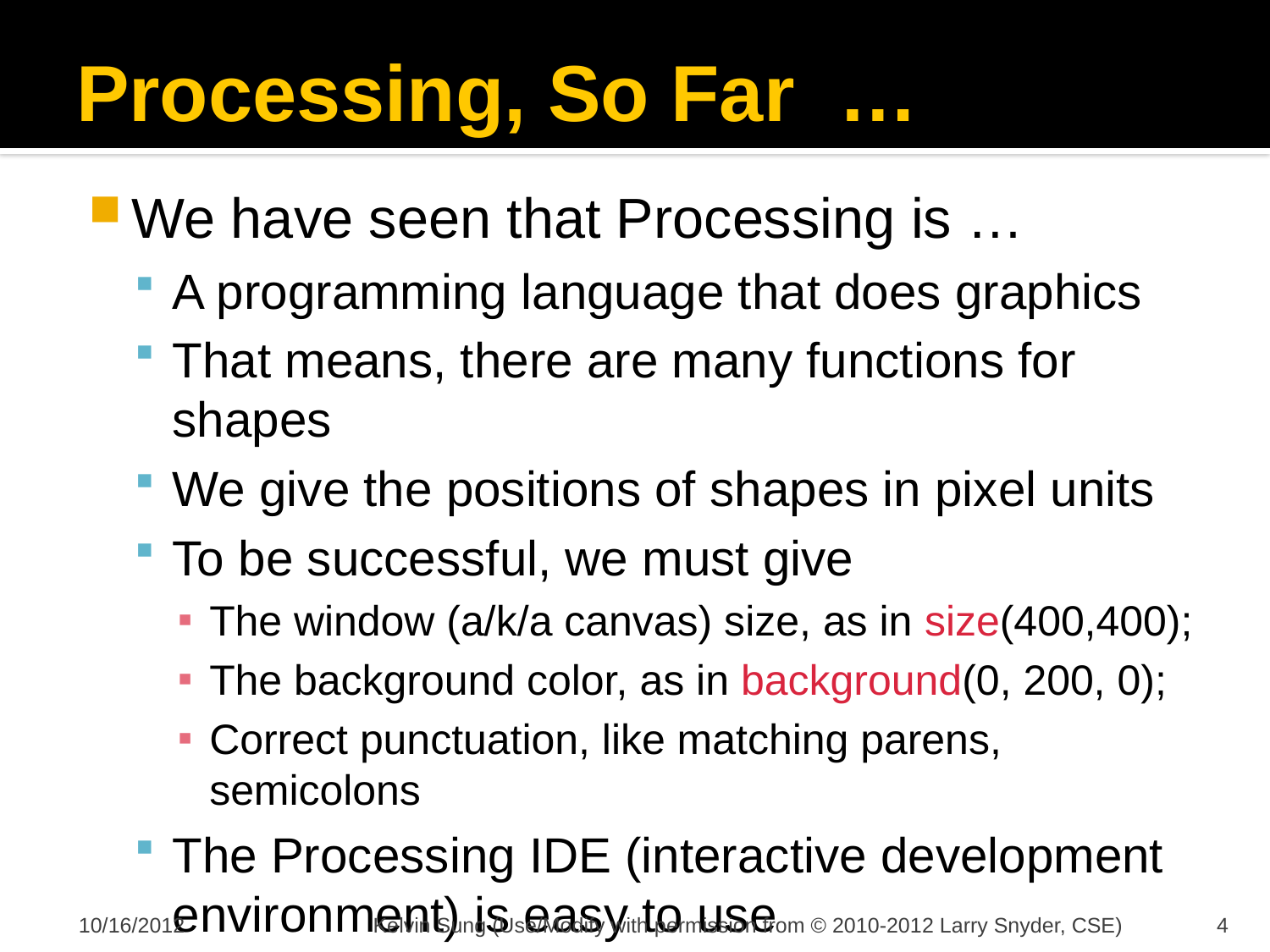

# Processing, So Far  …
We have seen that Processing is …
A programming language that does graphics
That means, there are many functions for shapes
We give the positions of shapes in pixel units
To be successful, we must give
The window (a/k/a canvas) size, as in size(400,400);
The background color, as in background(0, 200, 0);
Correct punctuation, like matching parens, semicolons
The Processing IDE (interactive development environment) is easy to use

10/16/2012
Kelvin Sung (Use/Modify with permission from © 2010-2012 Larry Snyder, CSE)
4